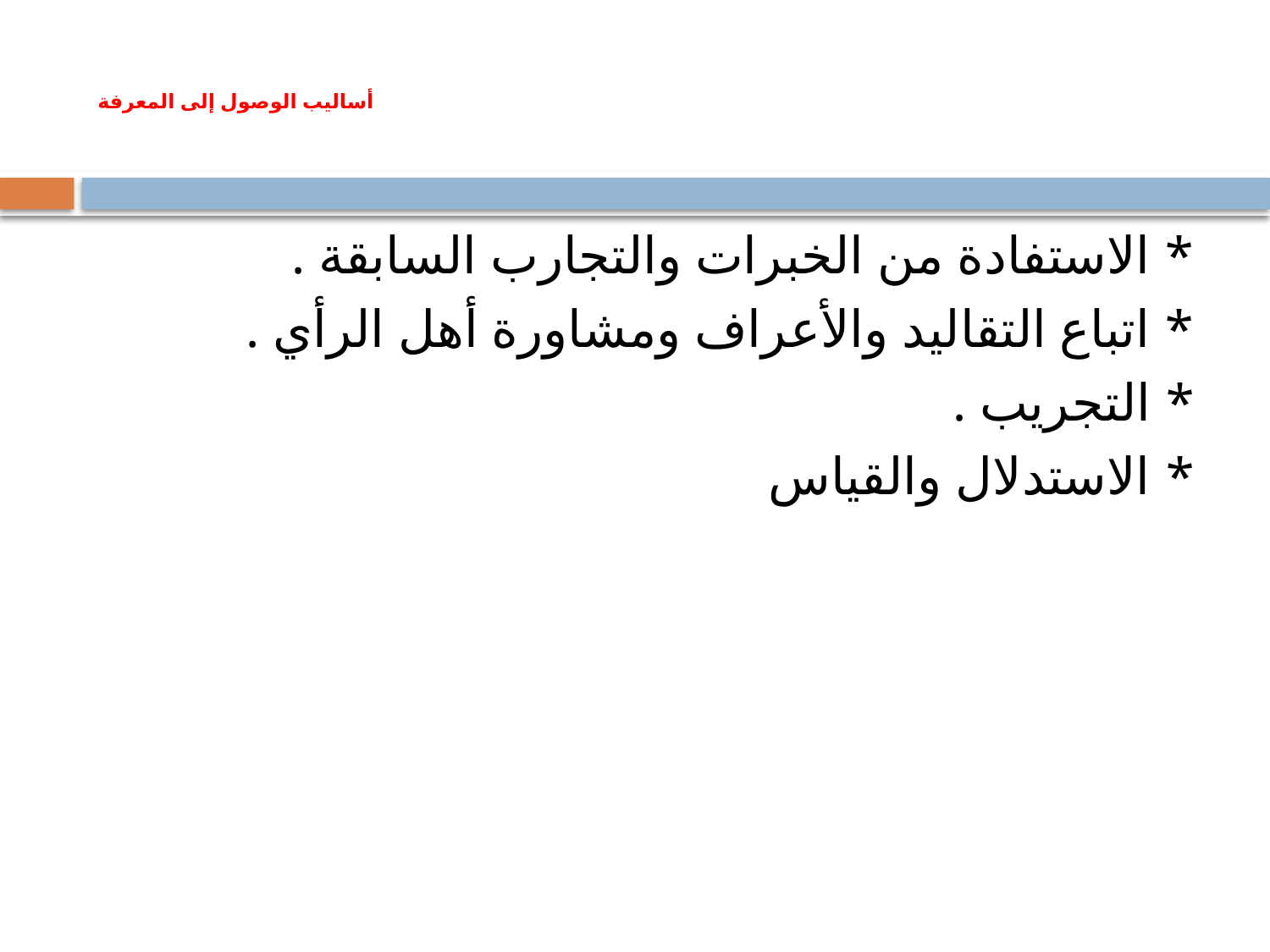

# أساليب الوصول إلى المعرفة
* الاستفادة من الخبرات والتجارب السابقة .
* اتباع التقاليد والأعراف ومشاورة أهل الرأي .
* التجريب .
* الاستدلال والقياس